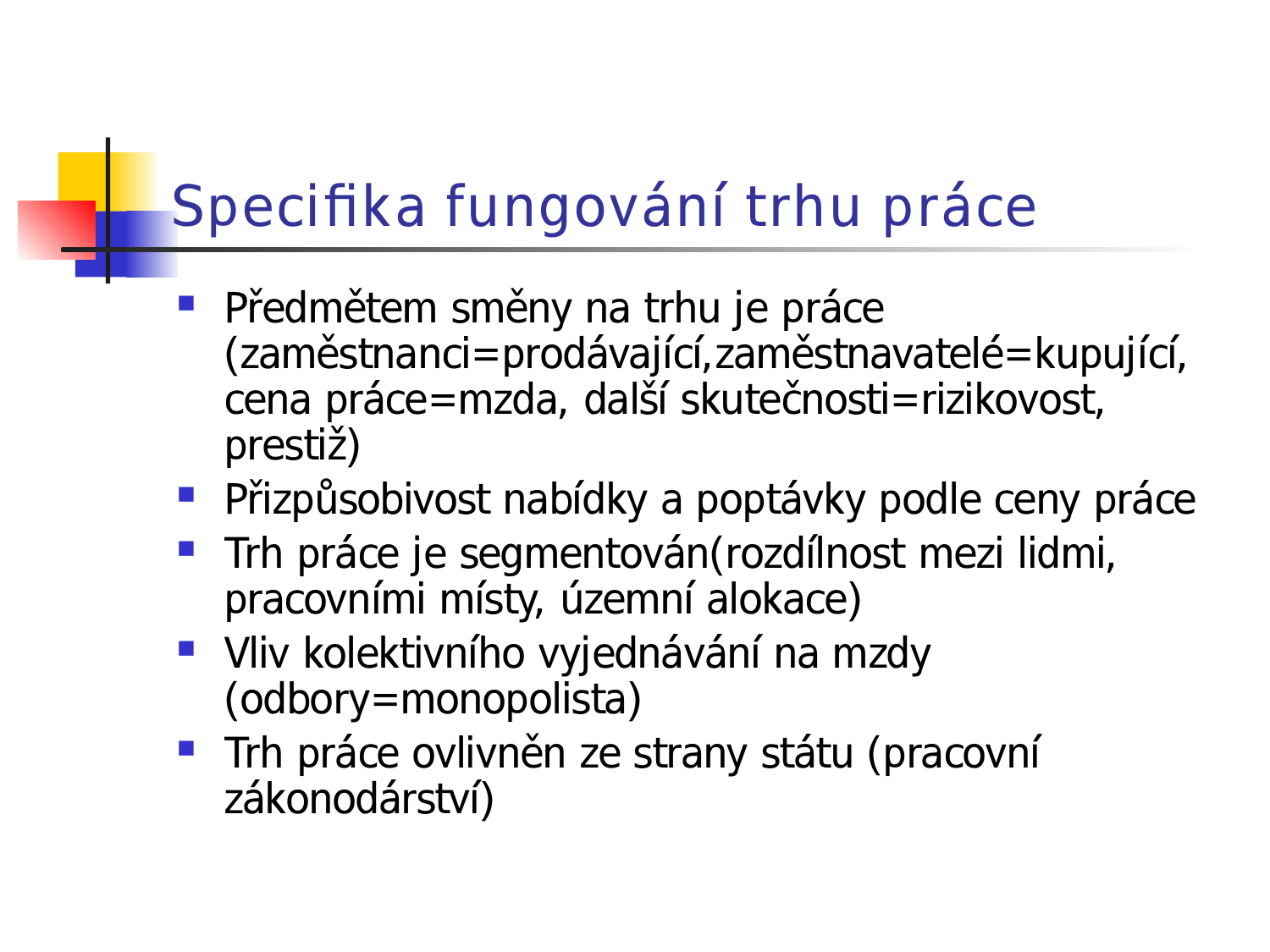

# Specifika fungování trhu práce
Předmětem směny na trhu je práce (zaměstnanci=prodávající,zaměstnavatelé=kupující, cena práce=mzda, další skutečnosti=rizikovost, prestiž)
Přizpůsobivost nabídky a poptávky podle ceny práce
Trh práce je segmentován(rozdílnost mezi lidmi, pracovními místy, územní alokace)
Vliv kolektivního vyjednávání na mzdy (odbory=monopolista)
Trh práce ovlivněn ze strany státu (pracovní zákonodárství)